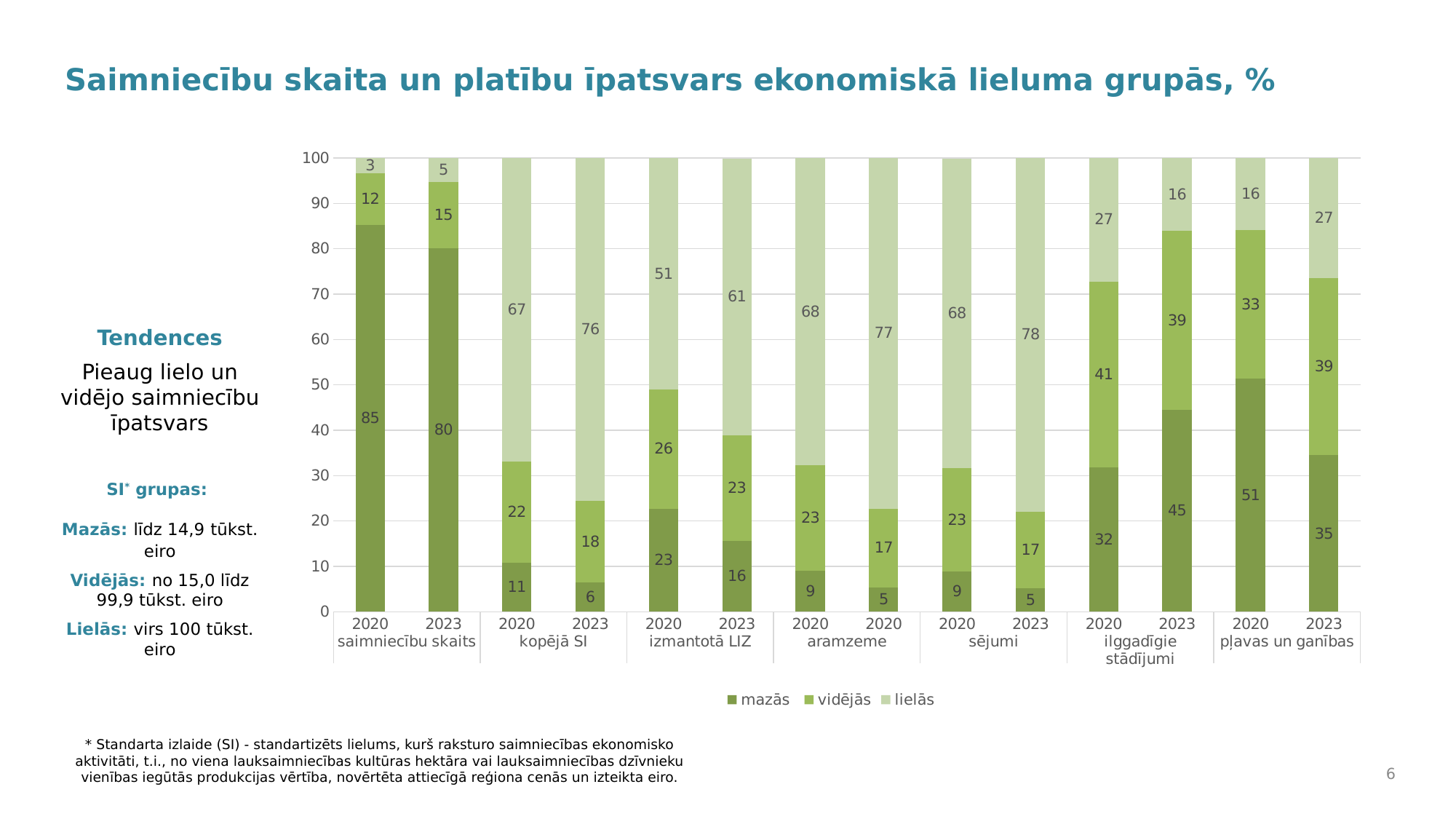

# Saimniecību skaita un platību īpatsvars ekonomiskā lieluma grupās, %

### Chart

| Category | mazās  | vidējās | lielās |
|---|---|---|---|
| 2020 | 85.2 | 11.5 | 3.3 |
| 2023 | 80.1 | 14.6 | 5.3 |
| 2020 | 10.753155963702566 | 22.419608488435962 | 66.82723554786148 |
| 2023 | 6.4 | 18.1 | 75.5 |
| 2020 | 22.7 | 26.3 | 51.0 |
| 2023 | 15.6 | 23.3 | 61.0 |
| 2020 | 9.1 | 23.2 | 67.7 |
| 2020 | 5.4 | 17.3 | 77.3 |
| 2020 | 8.9 | 22.8 | 68.2 |
| 2023 | 5.2 | 16.9 | 77.9 |
| 2020 | 31.9 | 40.9 | 27.3 |
| 2023 | 44.5 | 39.4 | 16.1 |
| 2020 | 51.4 | 32.7 | 15.9 |
| 2023 | 34.5 | 39.0 | 26.5 |
Tendences
Pieaug lielo un vidējo saimniecību īpatsvars

SI* grupas:
Mazās: līdz 14,9 tūkst. eiro
Vidējās: no 15,0 līdz 99,9 tūkst. eiro
Lielās: virs 100 tūkst. eiro
* Standarta izlaide (SI) - standartizēts lielums, kurš raksturo saimniecības ekonomisko aktivitāti, t.i., no viena lauksaimniecības kultūras hektāra vai lauksaimniecības dzīvnieku vienības iegūtās produkcijas vērtība, novērtēta attiecīgā reģiona cenās un izteikta eiro.
6